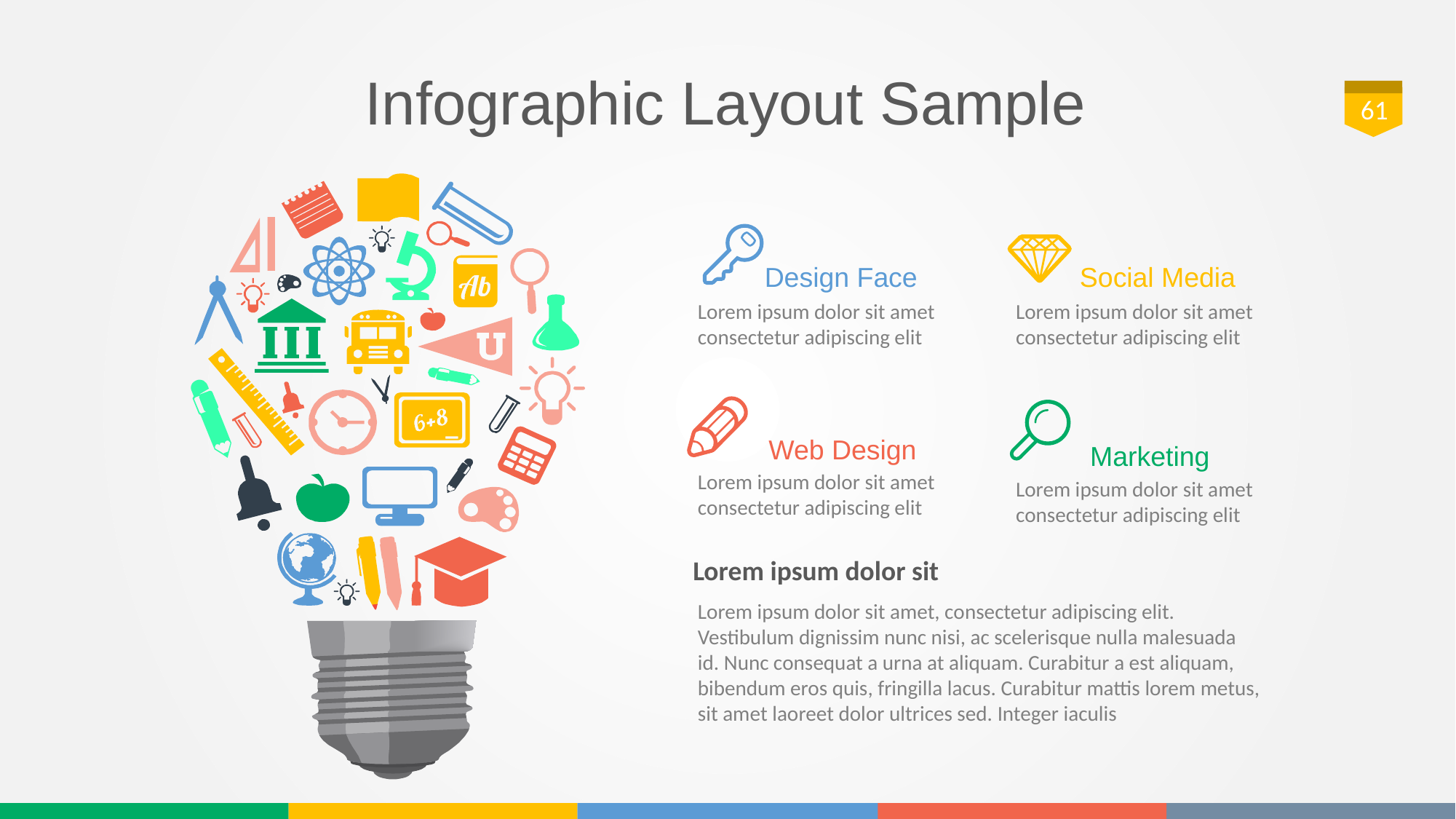

# Infographic Layout Sample
61

Design Face
Lorem ipsum dolor sit amet consectetur adipiscing elit

Social Media
Lorem ipsum dolor sit amet consectetur adipiscing elit

Web Design
Lorem ipsum dolor sit amet consectetur adipiscing elit

Marketing
Lorem ipsum dolor sit amet consectetur adipiscing elit
Lorem ipsum dolor sit
Lorem ipsum dolor sit amet, consectetur adipiscing elit. Vestibulum dignissim nunc nisi, ac scelerisque nulla malesuada id. Nunc consequat a urna at aliquam. Curabitur a est aliquam, bibendum eros quis, fringilla lacus. Curabitur mattis lorem metus, sit amet laoreet dolor ultrices sed. Integer iaculis